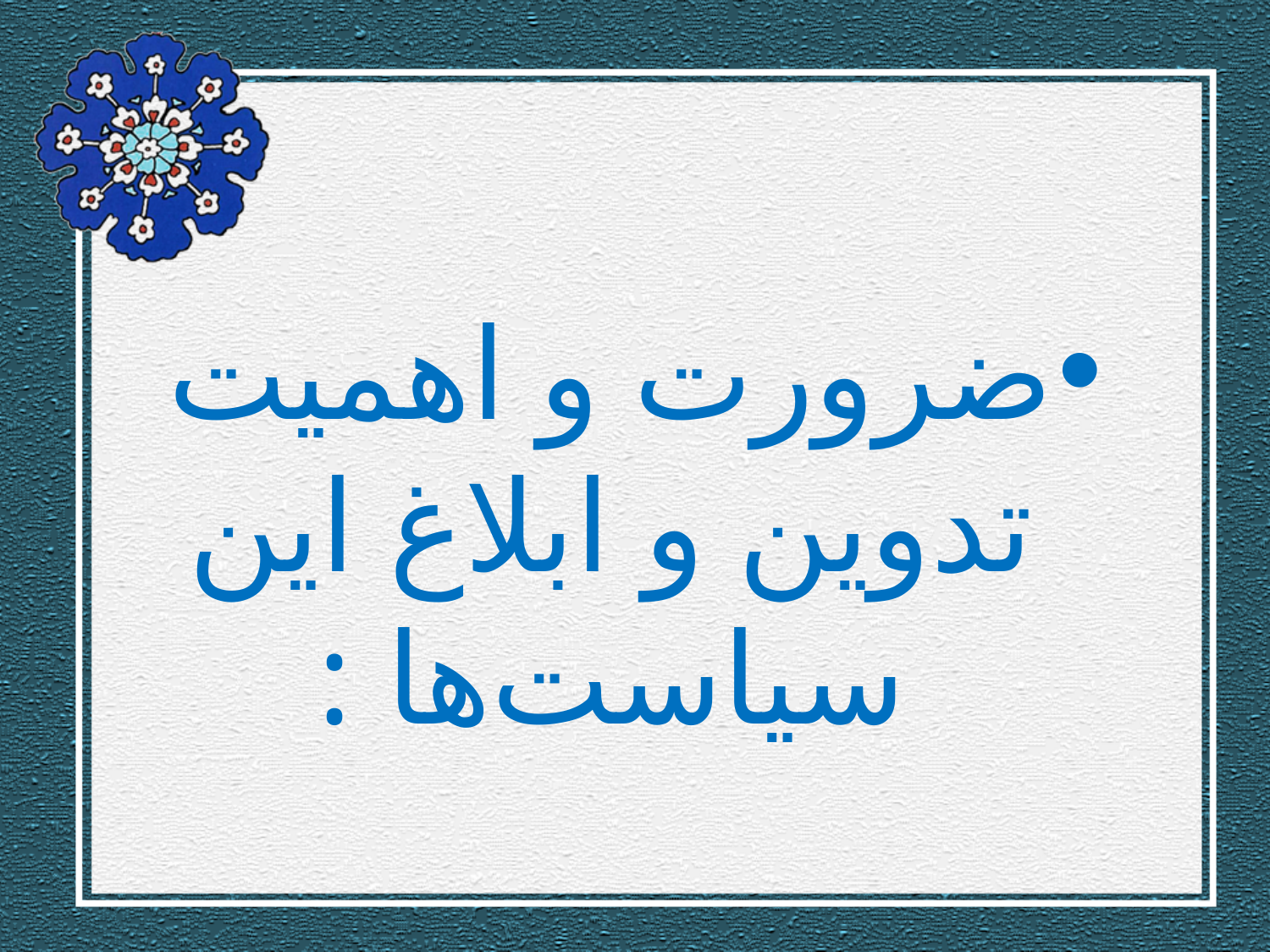

ضرورت و اهمیت تدوین و ابلاغ این سیاست‌ها :
#